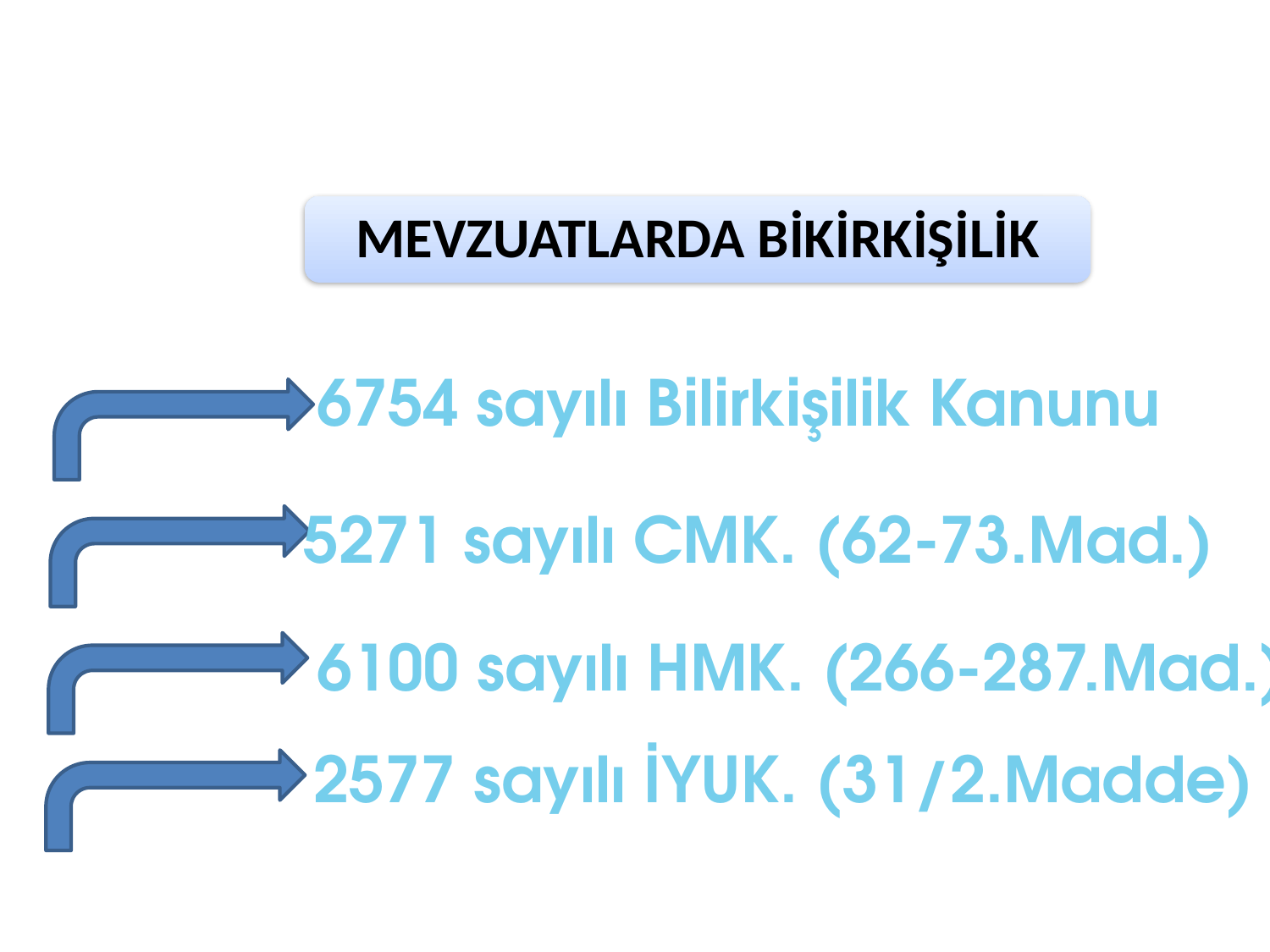

MEVZUATLARDA BİKİRKİŞİLİK
6754 sayılı Bilirkişilik Kanunu

5271 sayılı CMK. (62-73.Mad.)

6100 sayılı HMK. (266-287.Mad.)

2577 sayılı İYUK. (31/2.Madde)